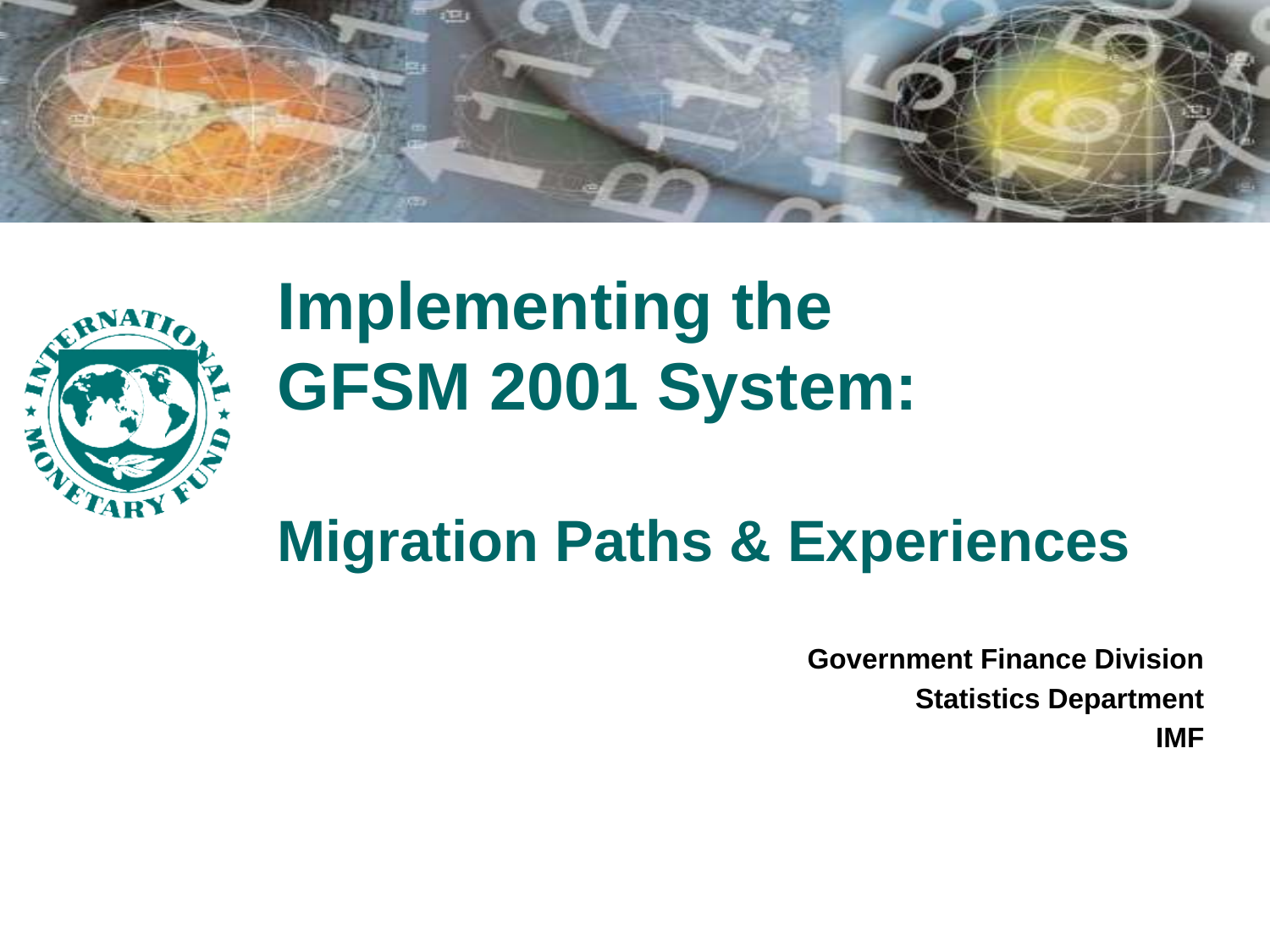

# Implementing the GFSM 2001 System: Migration Paths & Experiences
Government Finance Division
Statistics Department
IMF